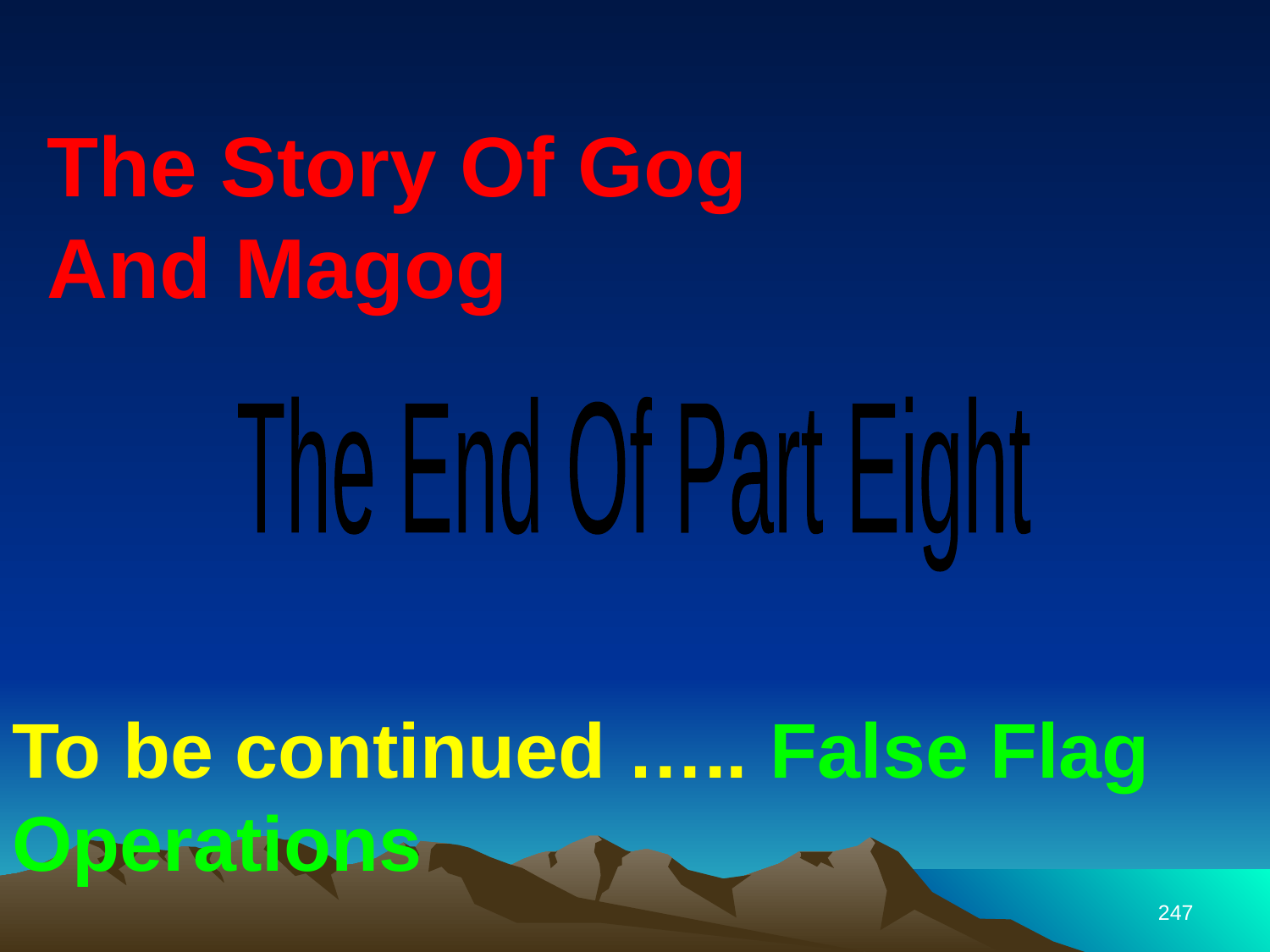

The Story Of Gog And Magog
The End Of Part Eight
To be continued ….. False Flag Operations
247